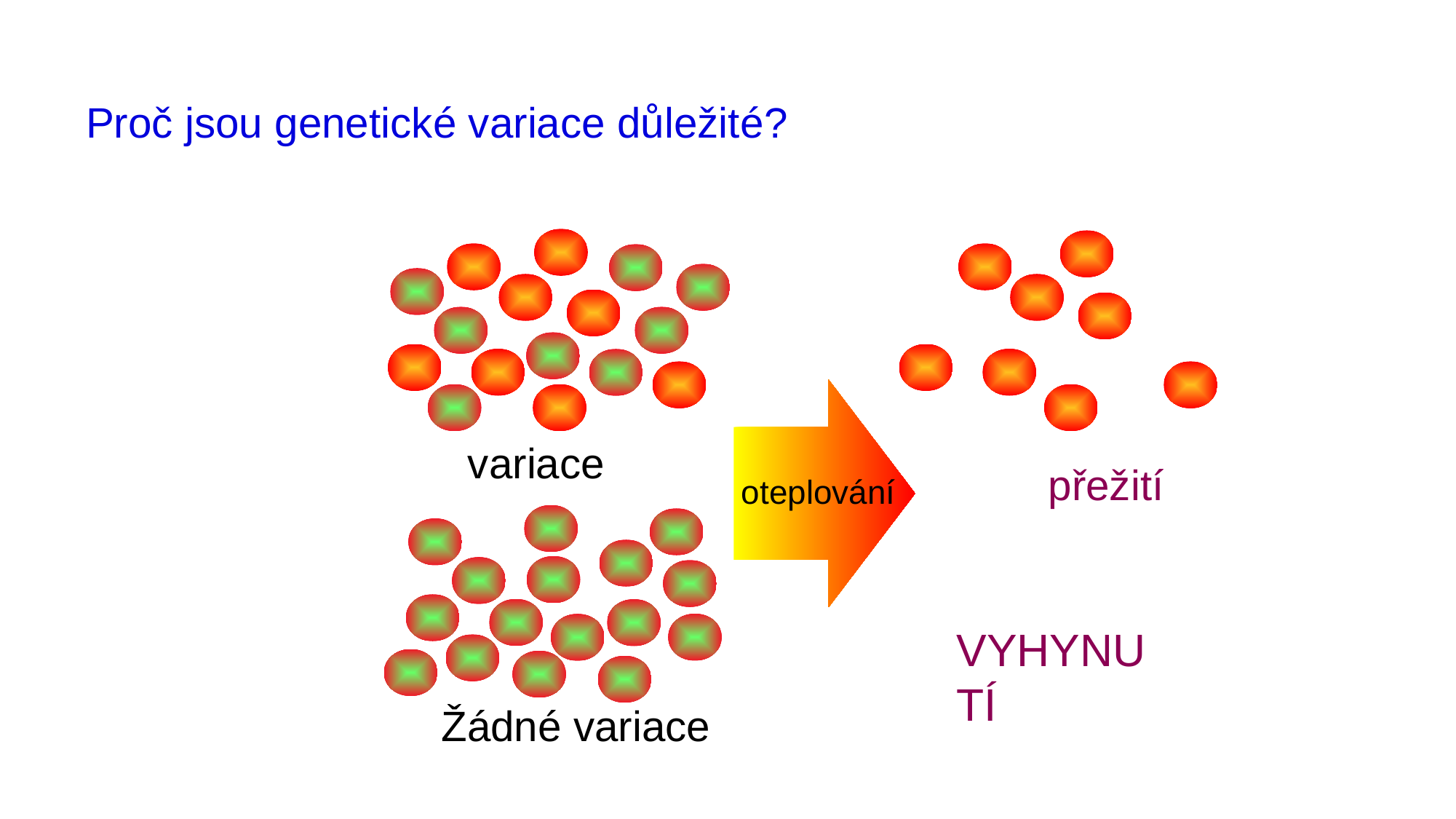

# Proč jsou genetické variace důležité?

přežití

oteplování

variace

VYHYNUTÍ

Žádné variace